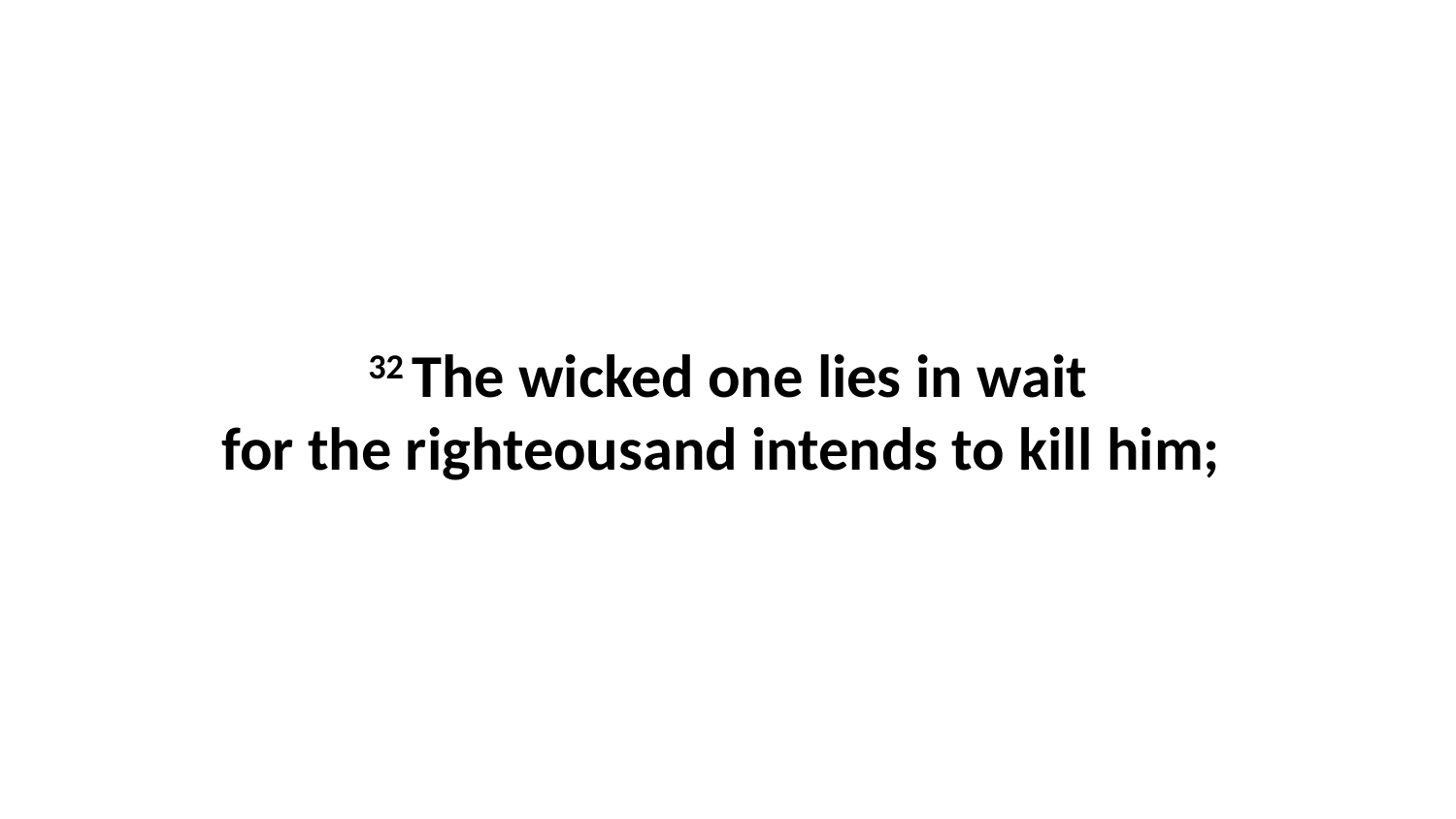

32 The wicked one lies in wait for the righteousand intends to kill him;